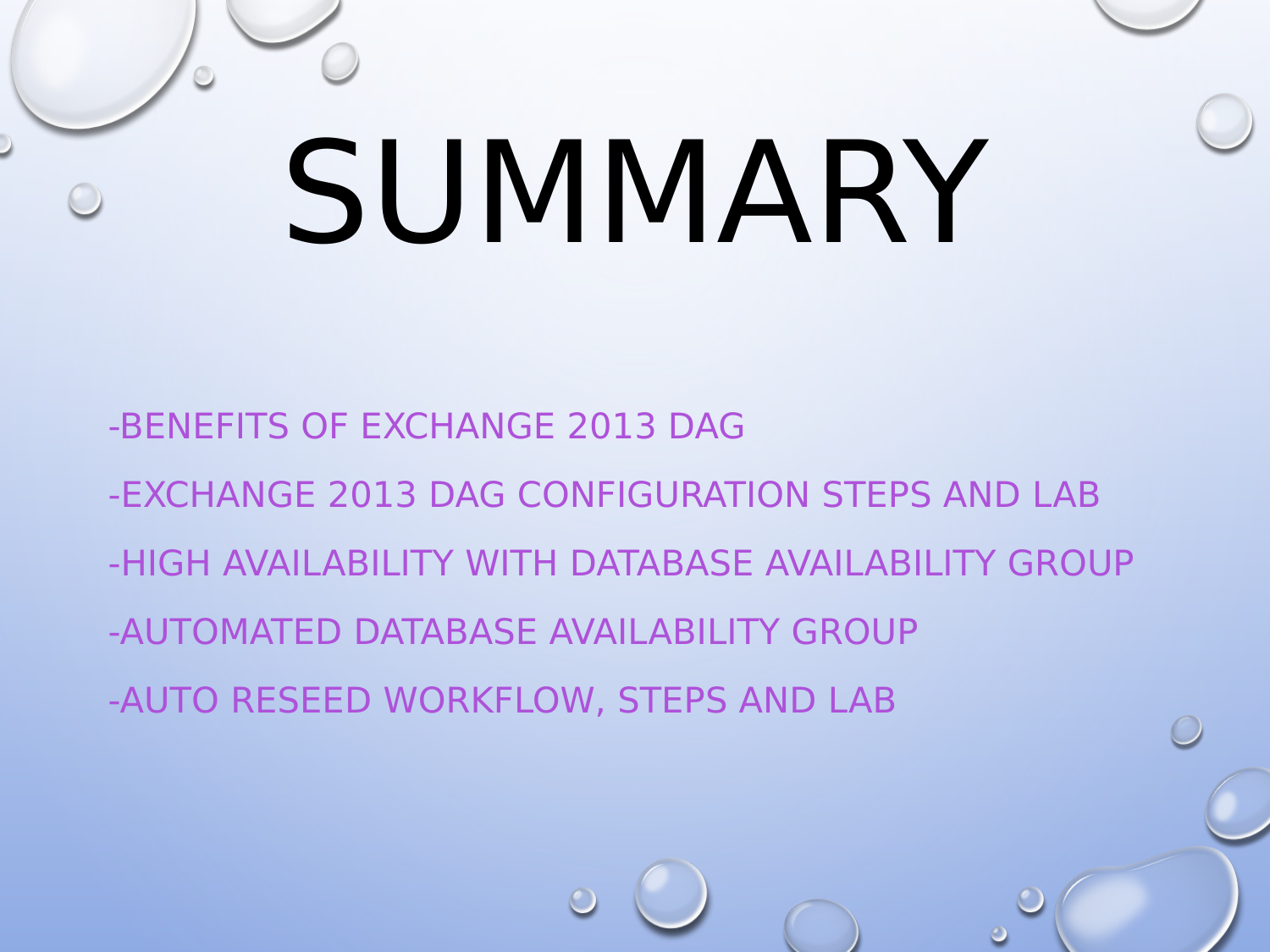

# Summary

-Benefits of Exchange 2013 DAG
-Exchange 2013 DAG configuration steps and Lab
-High availability with Database Availability Group
-Automated Database Availability Group
-Auto Reseed Workflow, steps and Lab